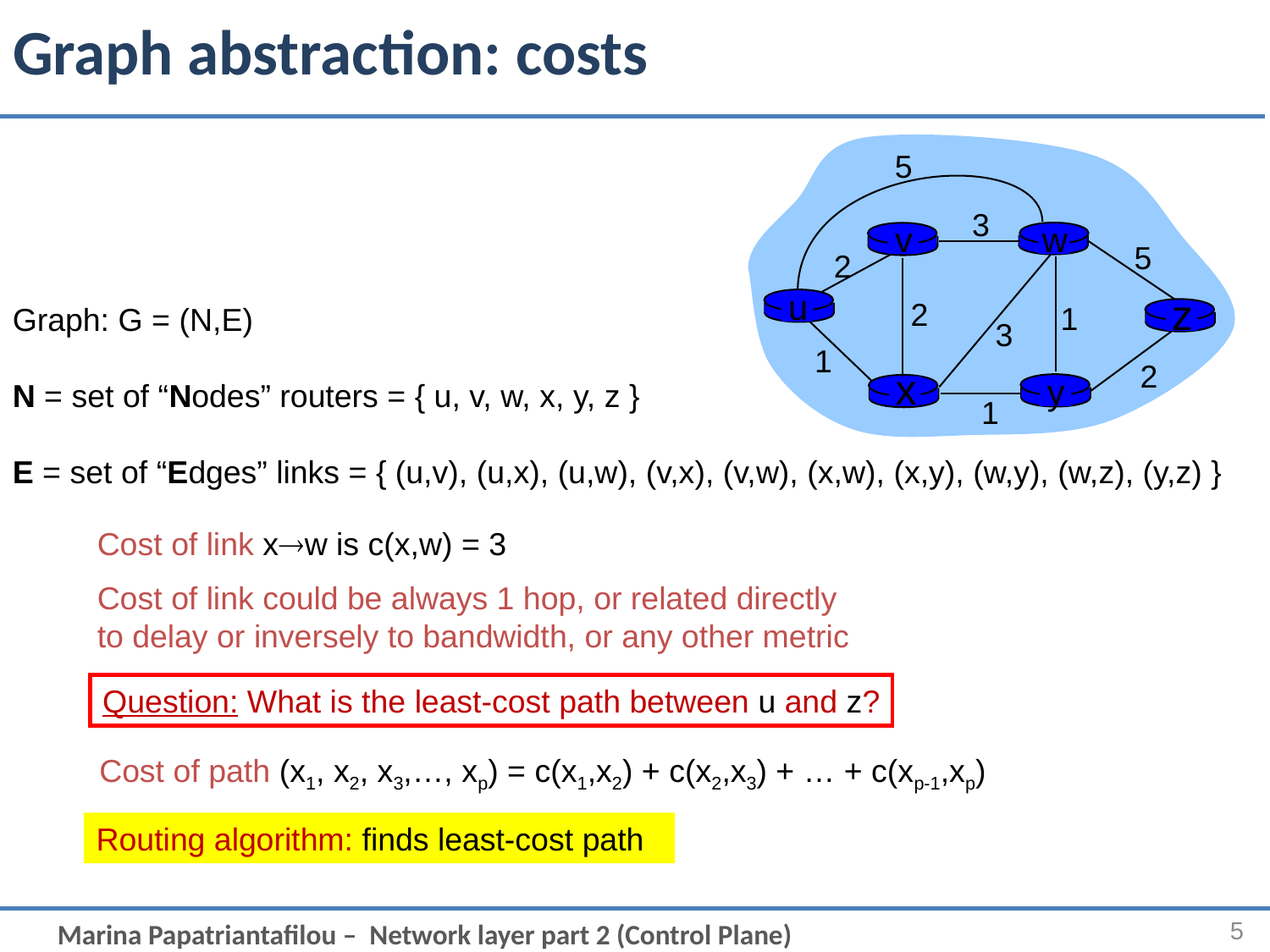

# Graph abstraction: costs

5

3
v

w

5

2

u

z

2

1

3

1
2
x

y

1

Graph: G = (N,E)

N = set of “Nodes” routers = { u, v, w, x, y, z }

E = set of “Edges” links = { (u,v), (u,x), (u,w), (v,x), (v,w), (x,w), (x,y), (w,y), (w,z), (y,z) }
Cost of link x→w is c(x,w) = 3
Cost of link could be always 1 hop, or related directly to delay or inversely to bandwidth, or any other metric
Question: What is the least-cost path between u and z?
Cost of path (x1, x2, x3,…, xp) = c(x1,x2) + c(x2,x3) + … + c(xp-1,xp)
Routing algorithm: finds least-cost path
5